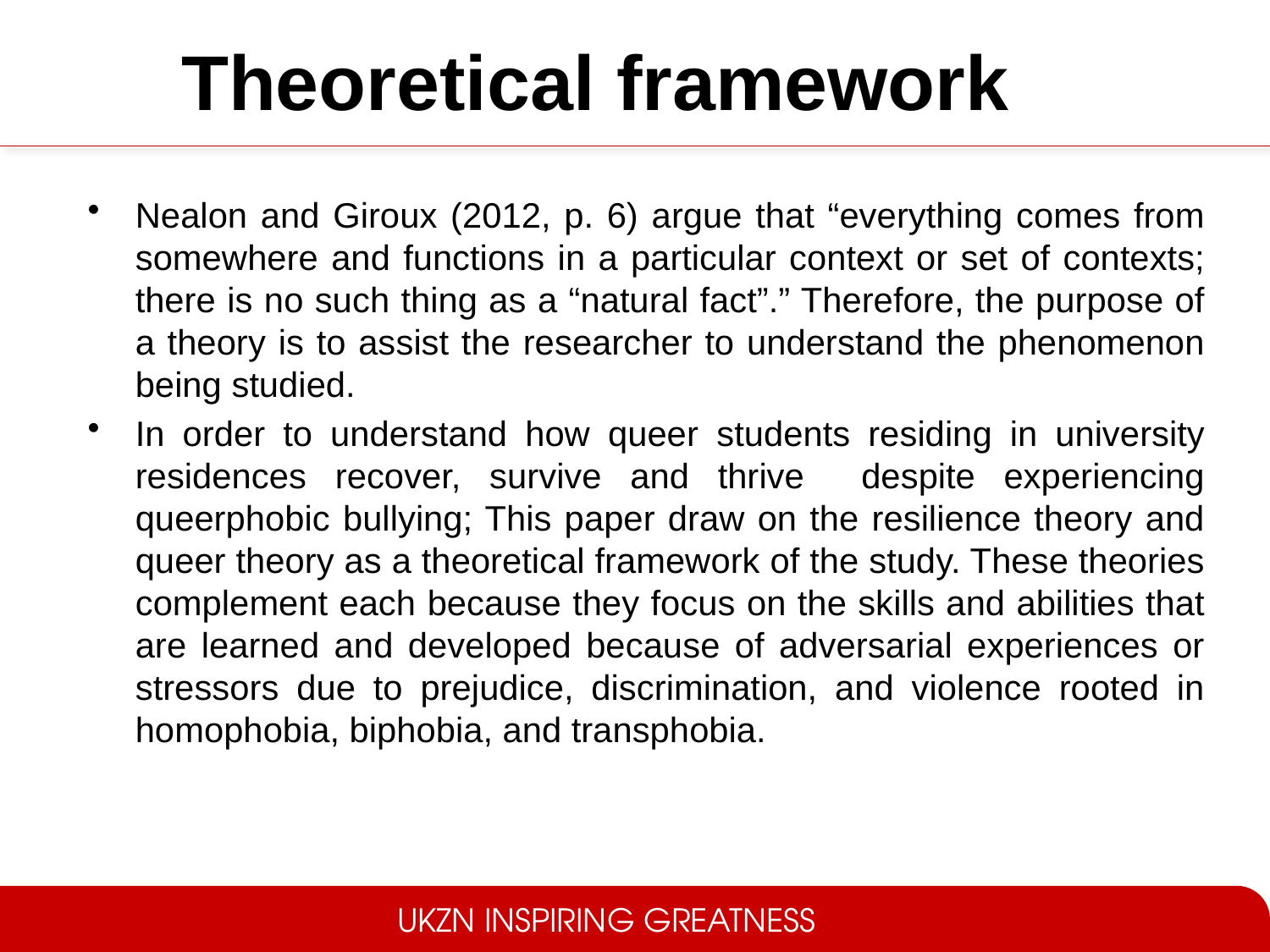

# Theoretical framework
Nealon and Giroux (2012, p. 6) argue that “everything comes from somewhere and functions in a particular context or set of contexts; there is no such thing as a “natural fact”.” Therefore, the purpose of a theory is to assist the researcher to understand the phenomenon being studied.
In order to understand how queer students residing in university residences recover, survive and thrive  despite experiencing queerphobic bullying; This paper draw on the resilience theory and queer theory as a theoretical framework of the study. These theories complement each because they focus on the skills and abilities that are learned and developed because of adversarial experiences or stressors due to prejudice, discrimination, and violence rooted in homophobia, biphobia, and transphobia.